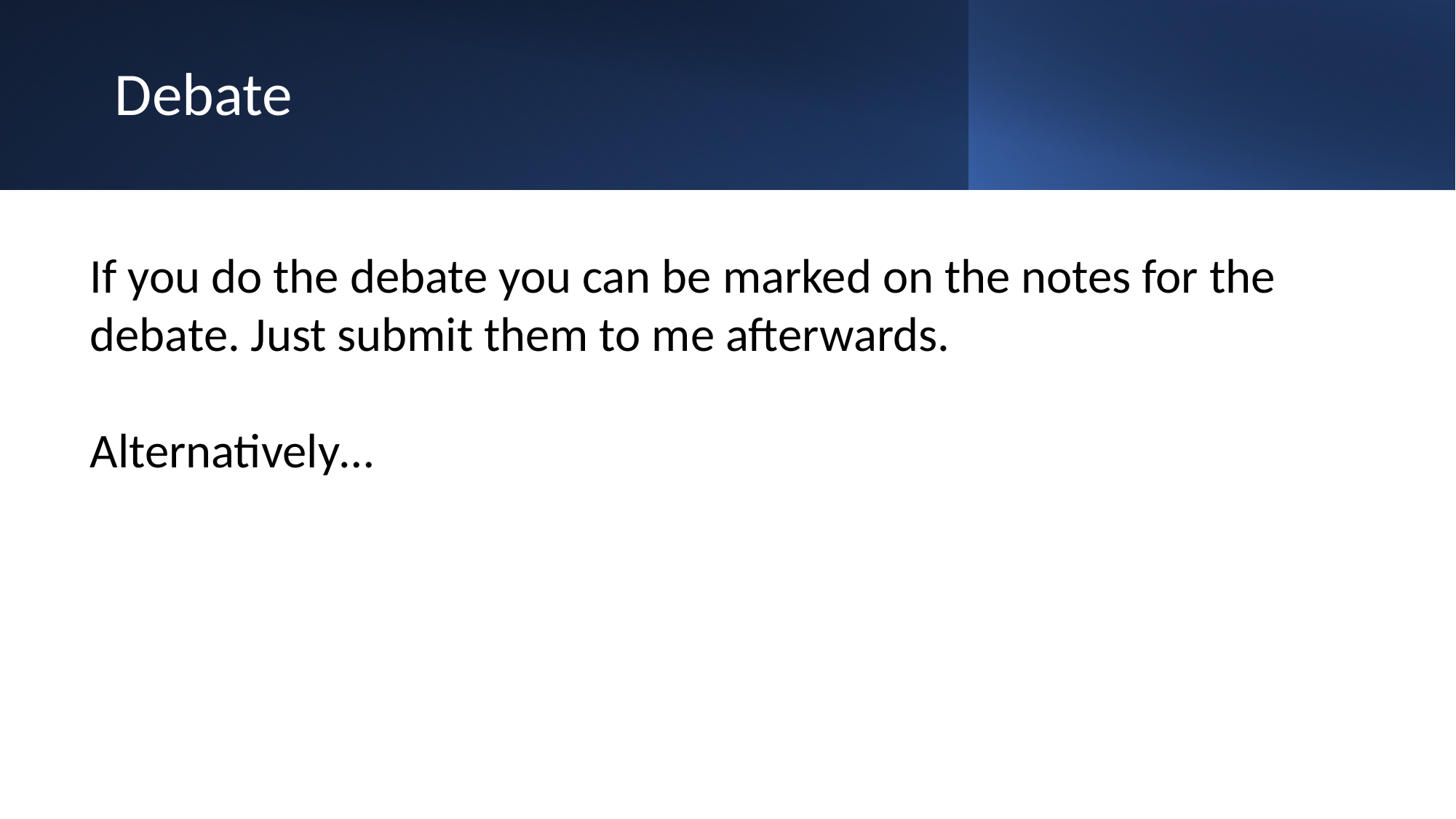

Debate
If you do the debate you can be marked on the notes for the debate. Just submit them to me afterwards.

Alternatively…